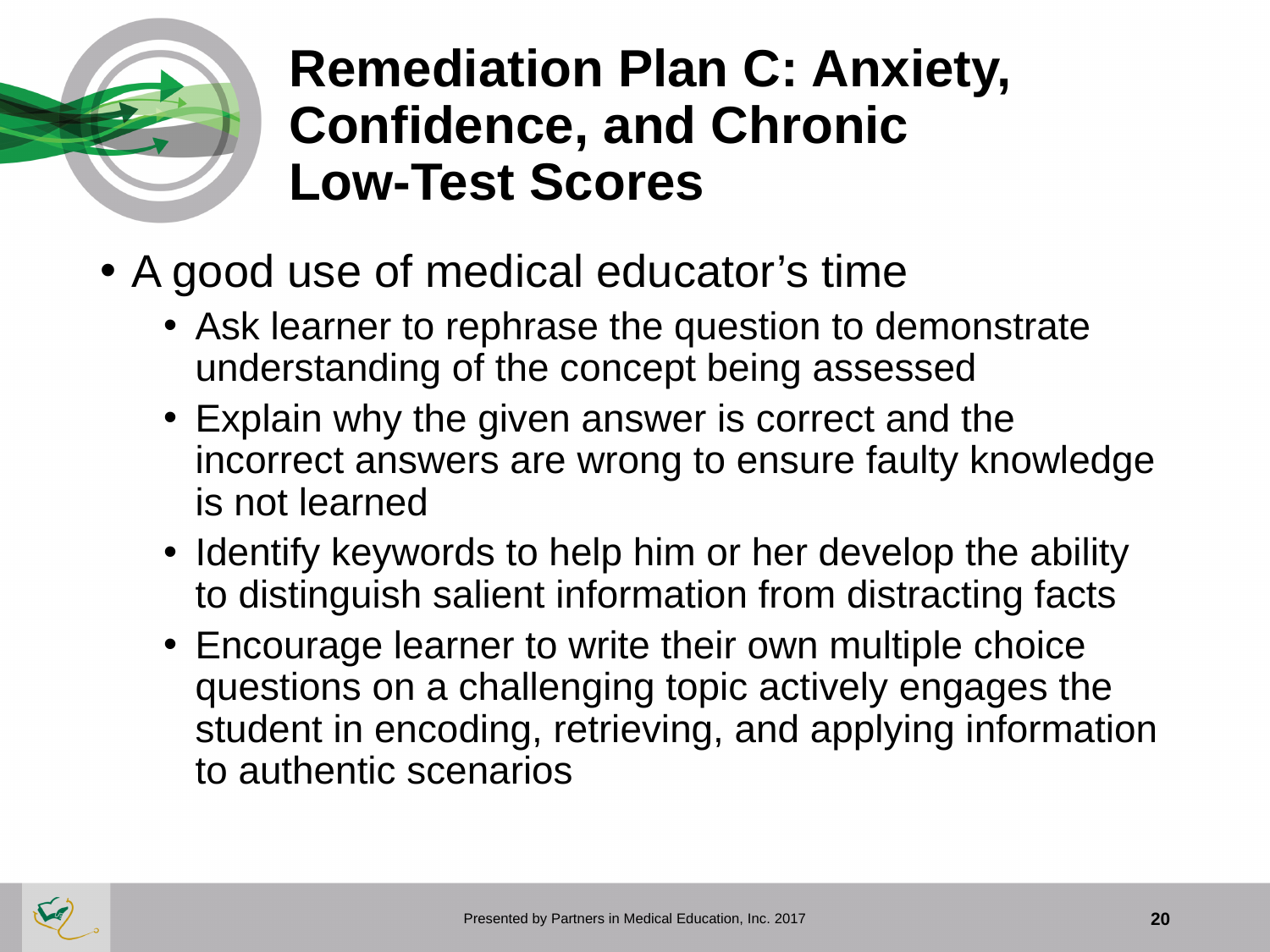

# Remediation Plan C: Anxiety, Confidence, and Chronic Low-Test Scores
A good use of medical educator’s time
Ask learner to rephrase the question to demonstrate understanding of the concept being assessed
Explain why the given answer is correct and the incorrect answers are wrong to ensure faulty knowledge is not learned
Identify keywords to help him or her develop the ability to distinguish salient information from distracting facts
Encourage learner to write their own multiple choice questions on a challenging topic actively engages the student in encoding, retrieving, and applying information to authentic scenarios

Presented by Partners in Medical Education, Inc. 2017
20